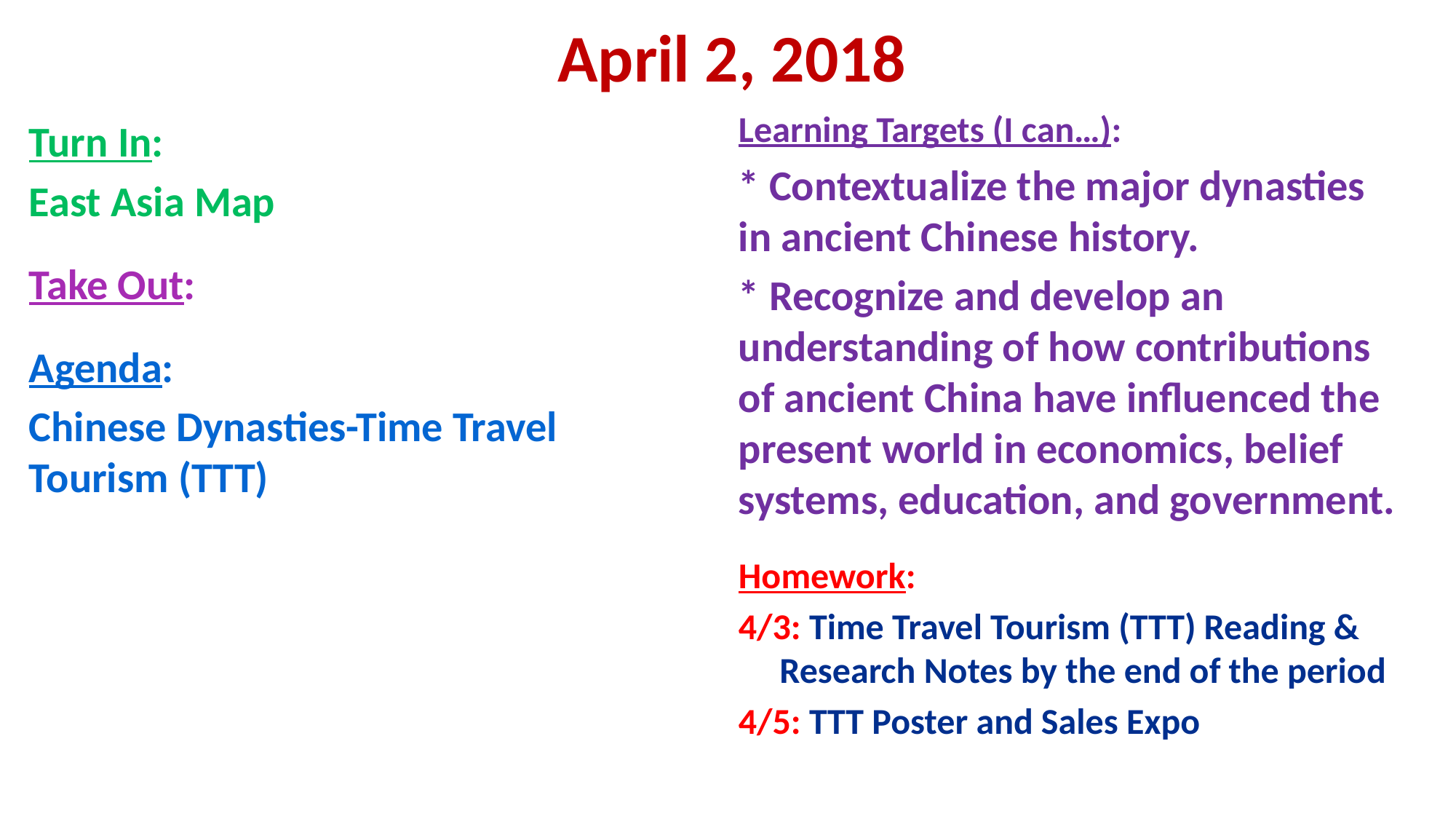

# April 2, 2018
Learning Targets (I can…):
* Contextualize the major dynasties in ancient Chinese history.
* Recognize and develop an understanding of how contributions of ancient China have influenced the present world in economics, belief systems, education, and government.

Homework:
4/3: Time Travel Tourism (TTT) Reading & Research Notes by the end of the period
4/5: TTT Poster and Sales Expo
Turn In:
East Asia Map

Take Out:

Agenda:
Chinese Dynasties-Time Travel Tourism (TTT)